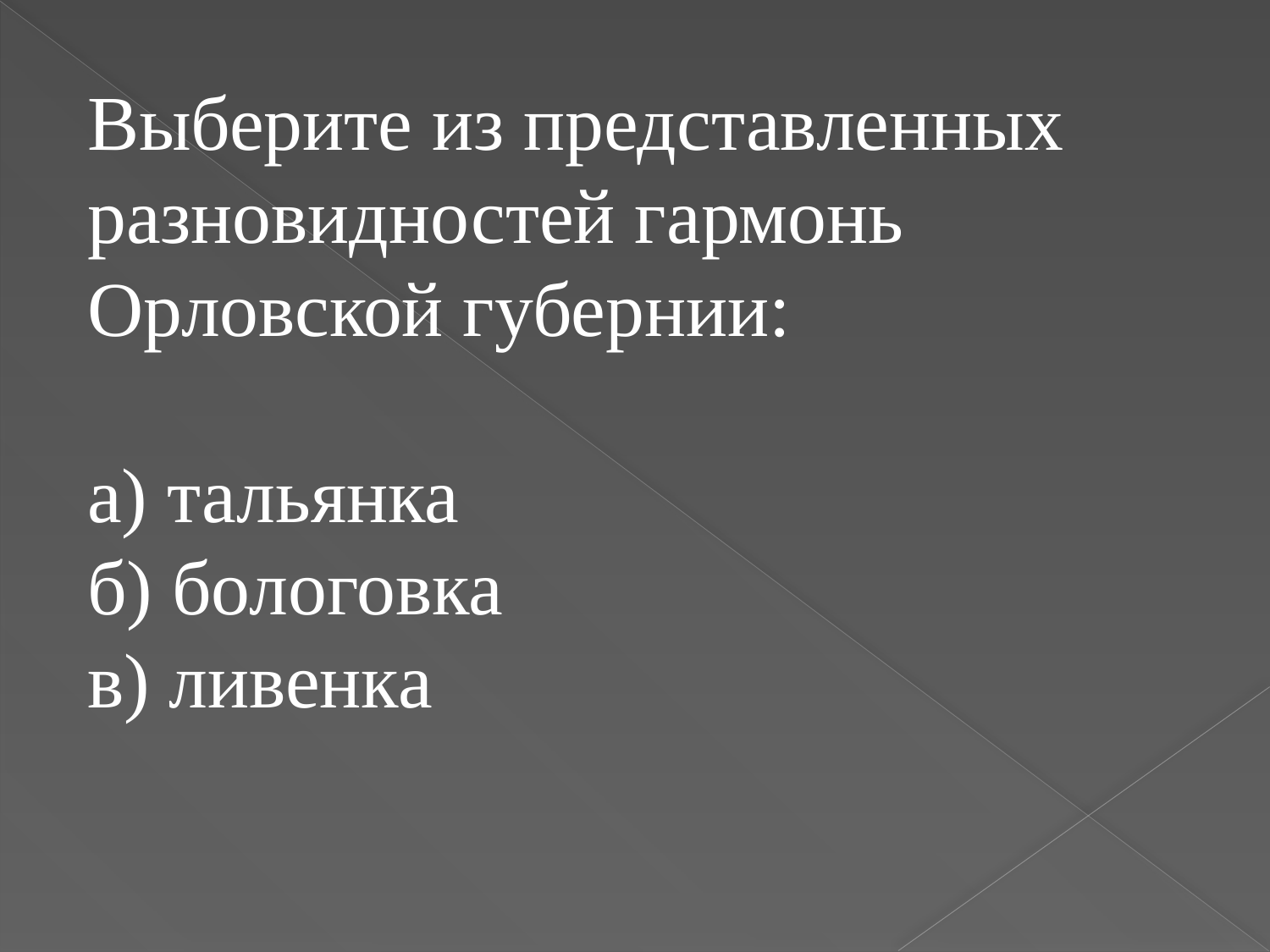

Выберите из представленных разновидностей гармонь Орловской губернии:
а) тальянка
б) бологовка
в) ливенка